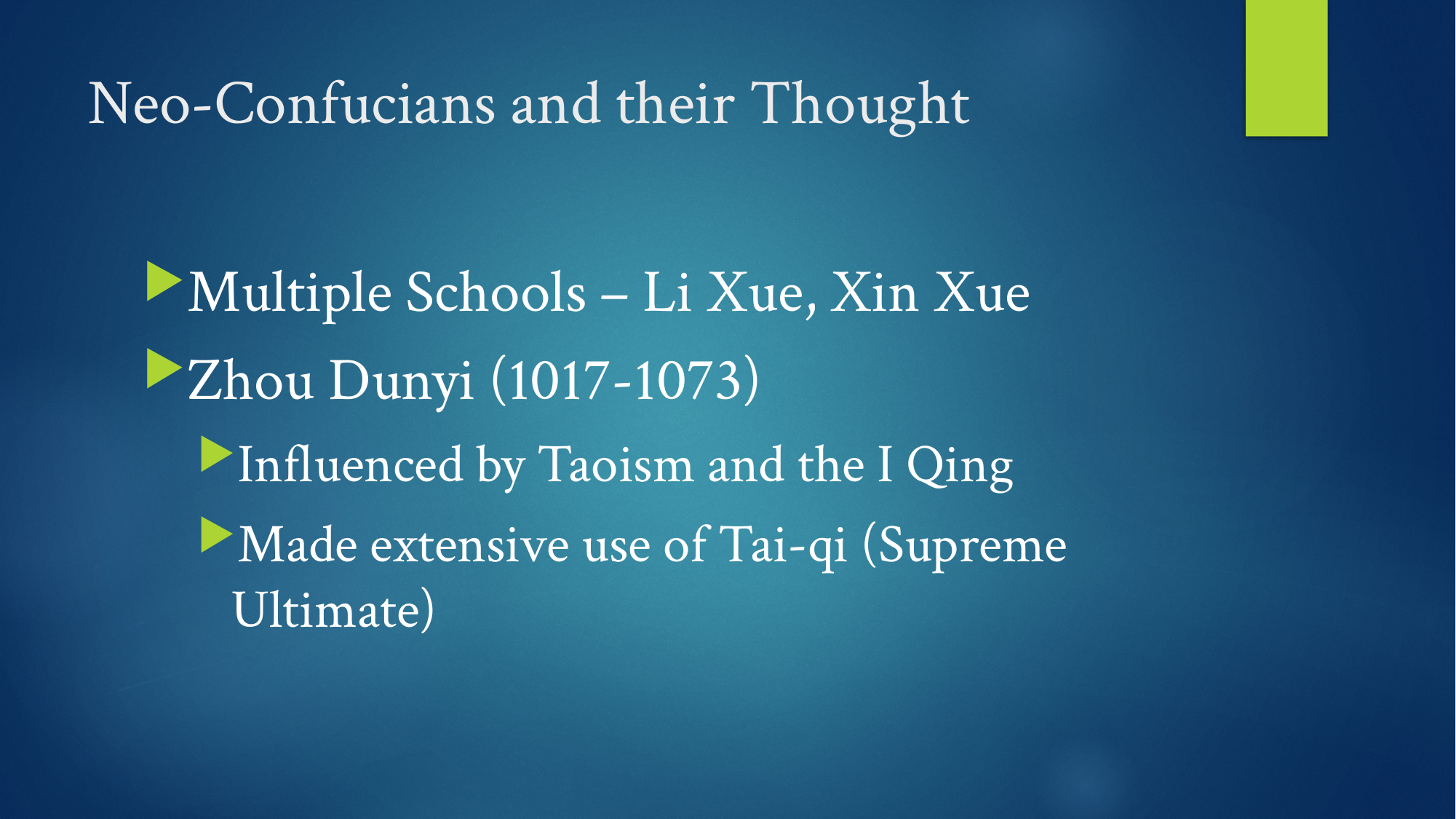

# Neo-Confucians and their Thought
Multiple Schools – Li Xue, Xin Xue
Zhou Dunyi (1017-1073)
Influenced by Taoism and the I Qing
Made extensive use of Tai-qi (Supreme Ultimate)